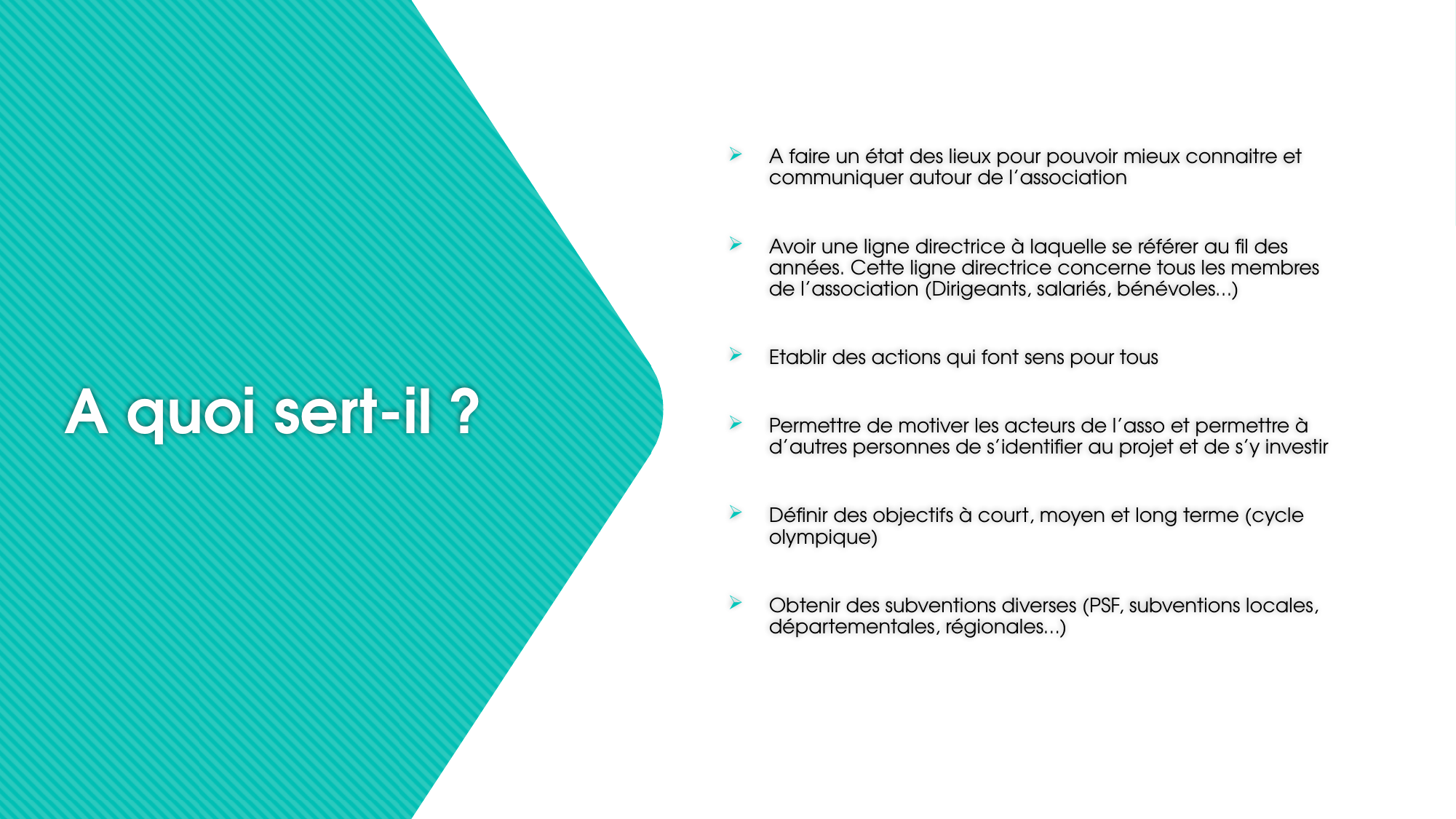

A faire un état des lieux pour pouvoir mieux connaitre et communiquer autour de l’association

Avoir une ligne directrice à laquelle se référer au fil des années. Cette ligne directrice concerne tous les membres de l’association (Dirigeants, salariés, bénévoles…)

Etablir des actions qui font sens pour tous

Permettre de motiver les acteurs de l’asso et permettre à d’autres personnes de s’identifier au projet et de s’y investir

Définir des objectifs à court, moyen et long terme (cycle olympique)

Obtenir des subventions diverses (PSF, subventions locales, départementales, régionales…)

# A quoi sert-il ?